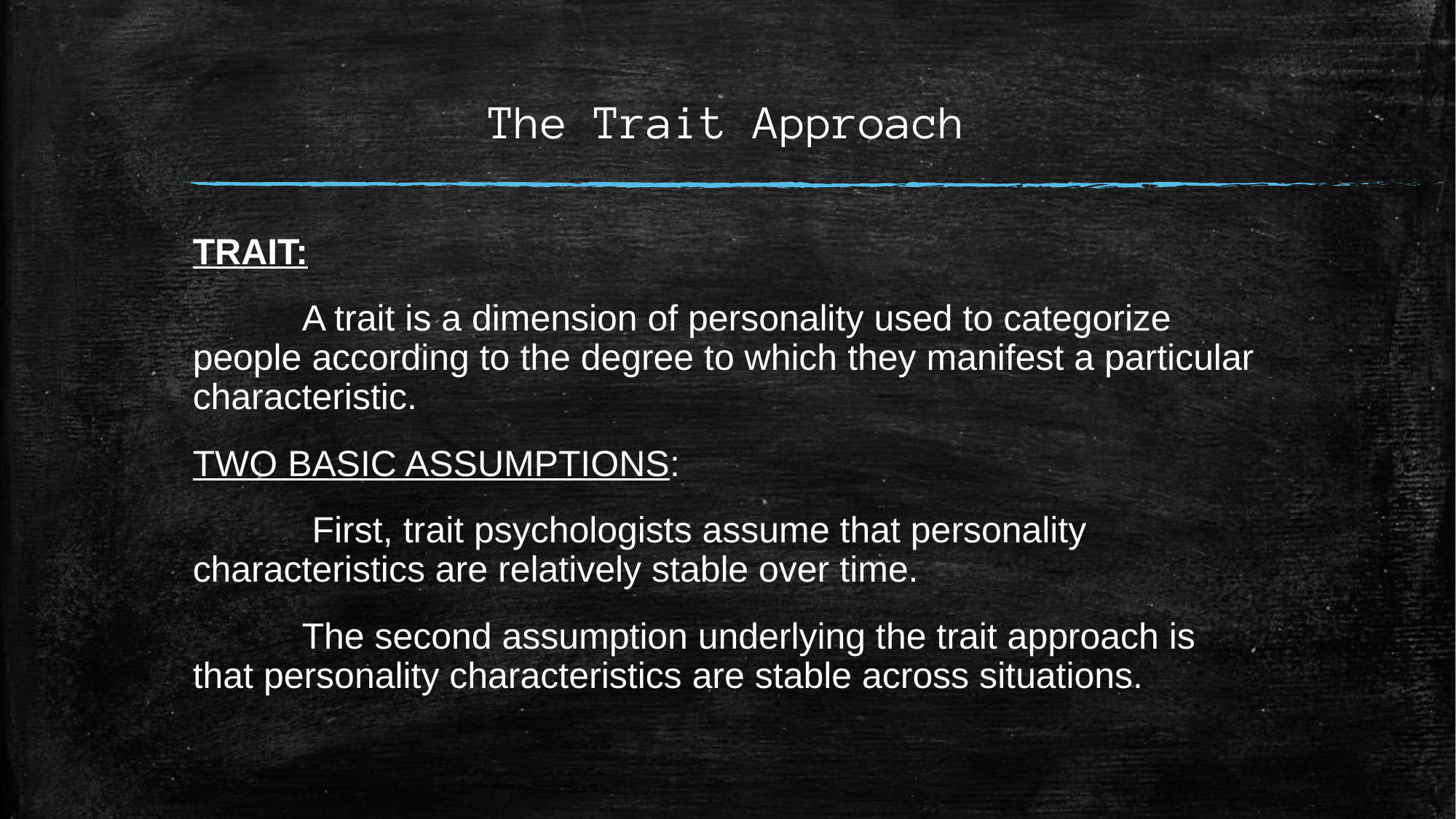

# The Trait Approach
TRAIT:
	A trait is a dimension of personality used to categorize people according to the degree to which they manifest a particular characteristic.
TWO BASIC ASSUMPTIONS:
	 First, trait psychologists assume that personality characteristics are relatively stable over time.
	The second assumption underlying the trait approach is that personality characteristics are stable across situations.